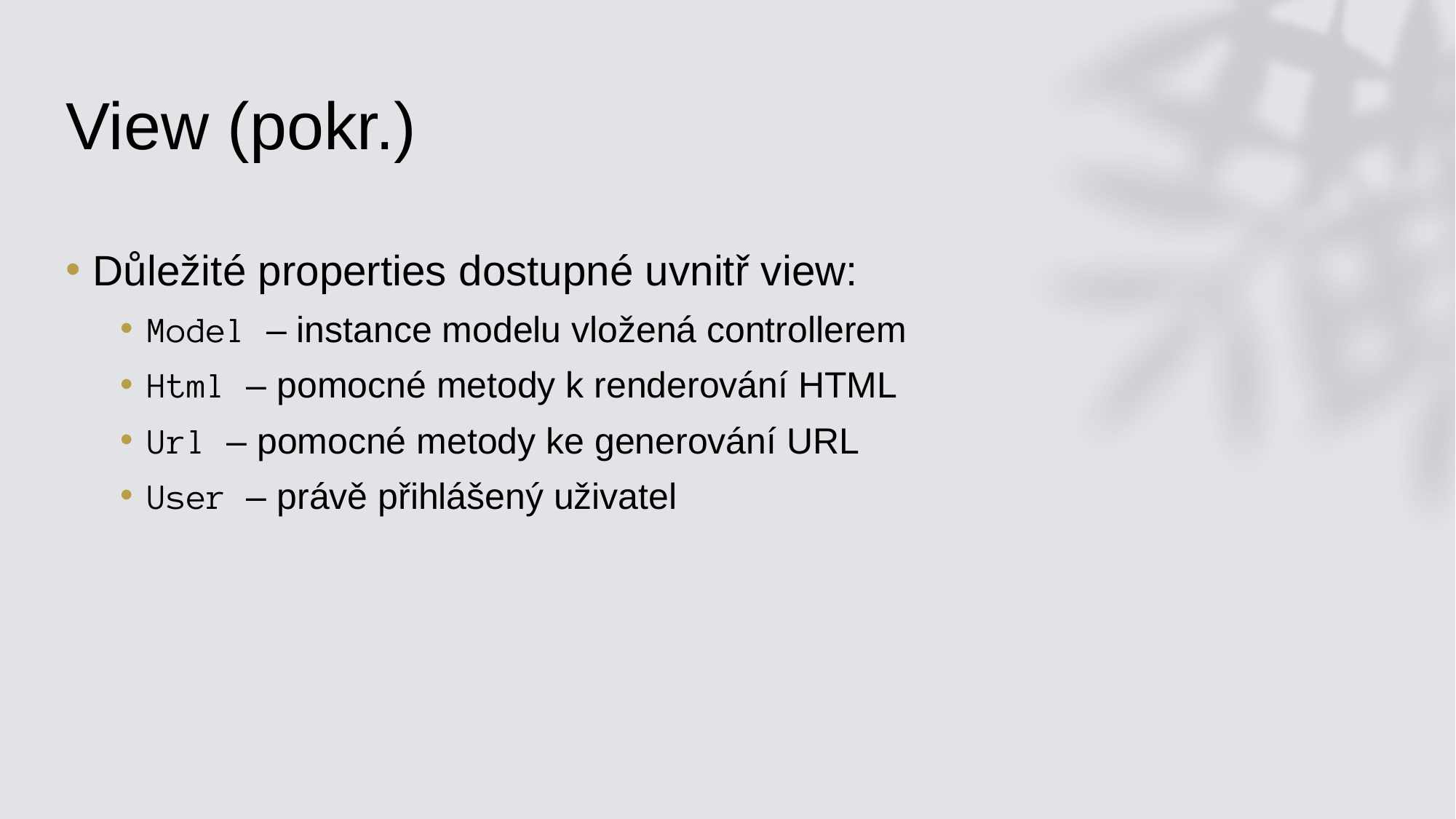

# View (pokr.)
Důležité properties dostupné uvnitř view:
Model – instance modelu vložená controllerem
Html – pomocné metody k renderování HTML
Url – pomocné metody ke generování URL
User – právě přihlášený uživatel